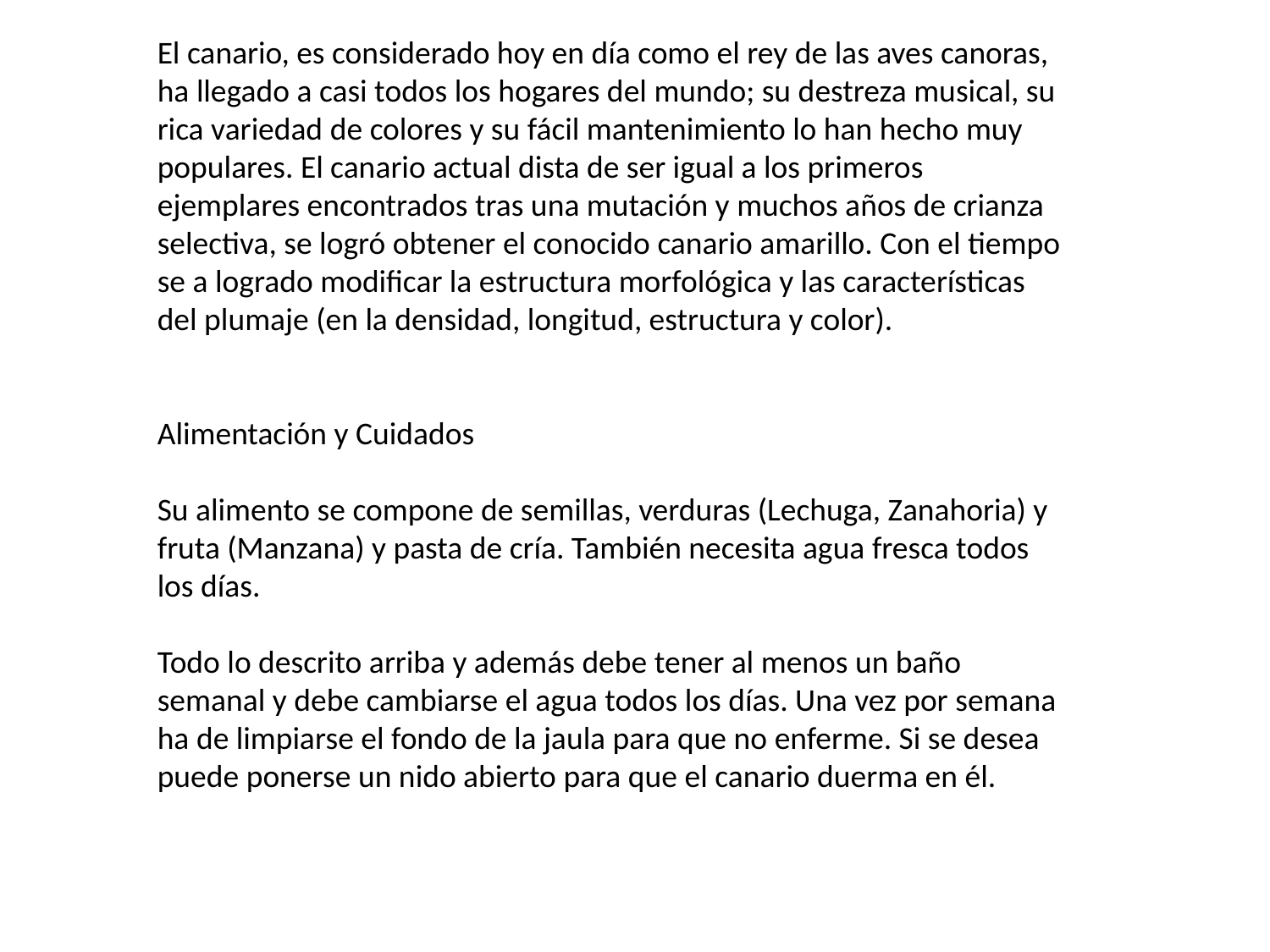

El canario, es considerado hoy en día como el rey de las aves canoras, ha llegado a casi todos los hogares del mundo; su destreza musical, su rica variedad de colores y su fácil mantenimiento lo han hecho muy populares. El canario actual dista de ser igual a los primeros ejemplares encontrados tras una mutación y muchos años de crianza selectiva, se logró obtener el conocido canario amarillo. Con el tiempo se a logrado modificar la estructura morfológica y las características del plumaje (en la densidad, longitud, estructura y color).
Alimentación y Cuidados
Su alimento se compone de semillas, verduras (Lechuga, Zanahoria) y fruta (Manzana) y pasta de cría. También necesita agua fresca todos los días.
Todo lo descrito arriba y además debe tener al menos un baño semanal y debe cambiarse el agua todos los días. Una vez por semana ha de limpiarse el fondo de la jaula para que no enferme. Si se desea puede ponerse un nido abierto para que el canario duerma en él.